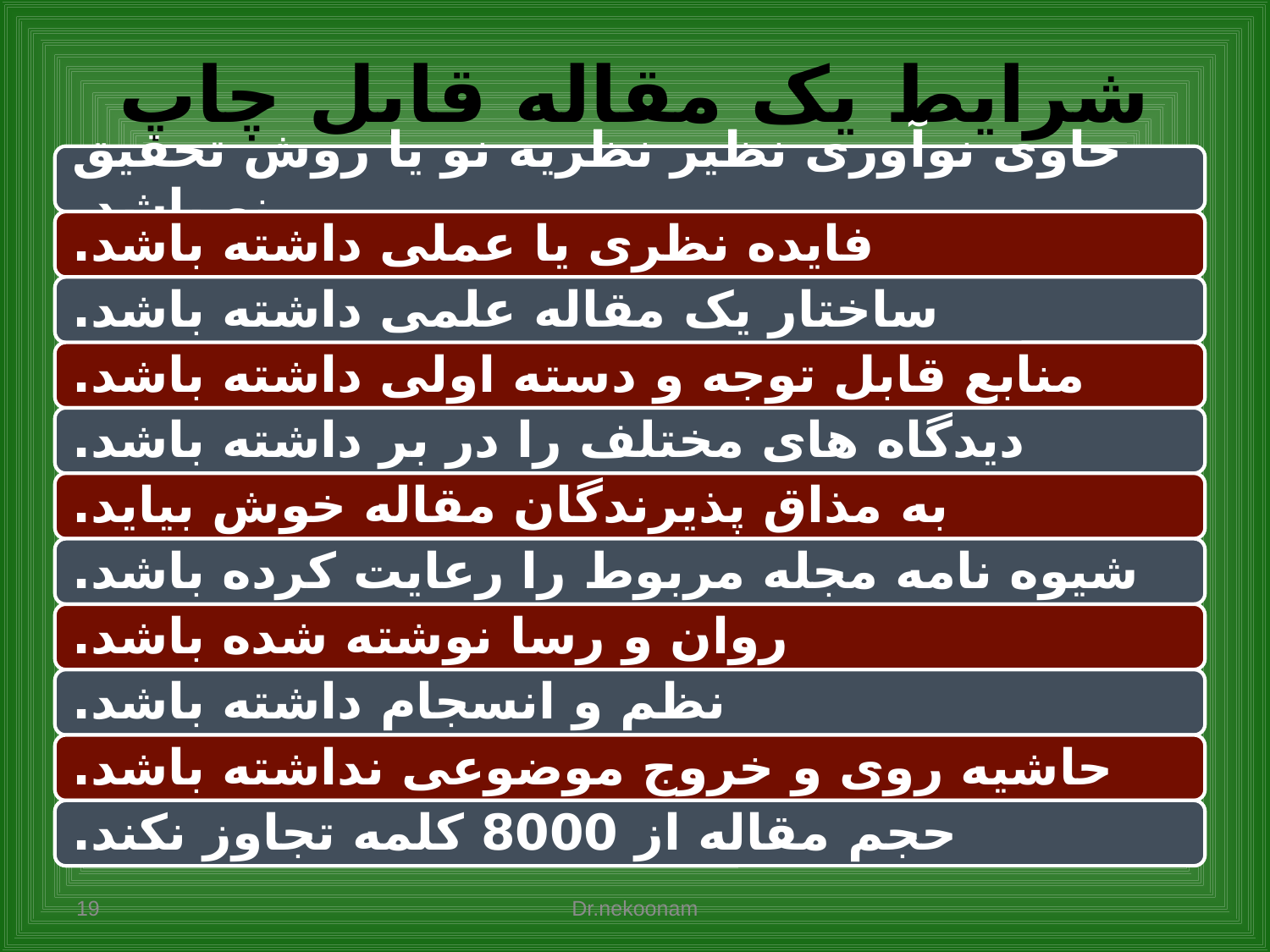

# شرایط یک مقاله قابل چاپ
حاوی نوآوری نظیر نظریه نو یا روش تحقیق نو باشد.
فایده نظری یا عملی داشته باشد.
به مذاق پذیرندگان مقاله خوش بیاید.
ساختار یک مقاله علمی داشته باشد.
منابع قابل توجه و دسته اولی داشته باشد.
روان و رسا نوشته شده باشد.
دیدگاه های مختلف را در بر داشته باشد.
نظم و انسجام داشته باشد.
حاشیه روی و خروج موضوعی نداشته باشد.
شیوه نامه مجله مربوط را رعایت کرده باشد.
حجم مقاله از 8000 کلمه تجاوز نکند.
19
Dr.nekoonam